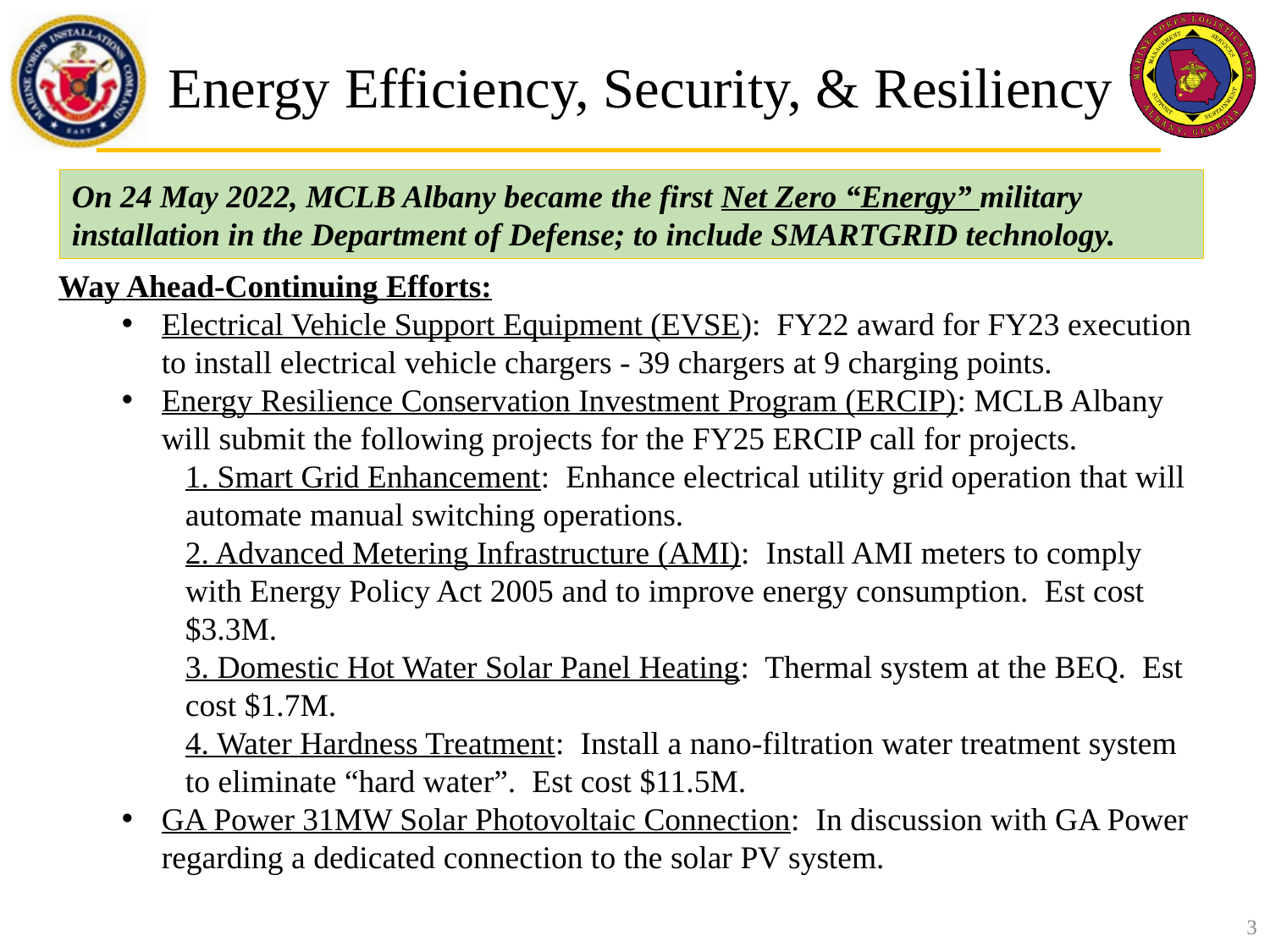

# Energy Efficiency, Security, & Resiliency
On 24 May 2022, MCLB Albany became the first Net Zero “Energy” military installation in the Department of Defense; to include SMARTGRID technology.
Way Ahead-Continuing Efforts:
Electrical Vehicle Support Equipment (EVSE):  FY22 award for FY23 execution  to install electrical vehicle chargers - 39 chargers at 9 charging points.
Energy Resilience Conservation Investment Program (ERCIP): MCLB Albany will submit the following projects for the FY25 ERCIP call for projects.
1. Smart Grid Enhancement:  Enhance electrical utility grid operation that will automate manual switching operations.
2. Advanced Metering Infrastructure (AMI):  Install AMI meters to comply with Energy Policy Act 2005 and to improve energy consumption.  Est cost $3.3M.
3. Domestic Hot Water Solar Panel Heating:  Thermal system at the BEQ.  Est cost $1.7M.
4. Water Hardness Treatment:  Install a nano-filtration water treatment system to eliminate “hard water”.  Est cost $11.5M.
GA Power 31MW Solar Photovoltaic Connection:  In discussion with GA Power regarding a dedicated connection to the solar PV system.

3